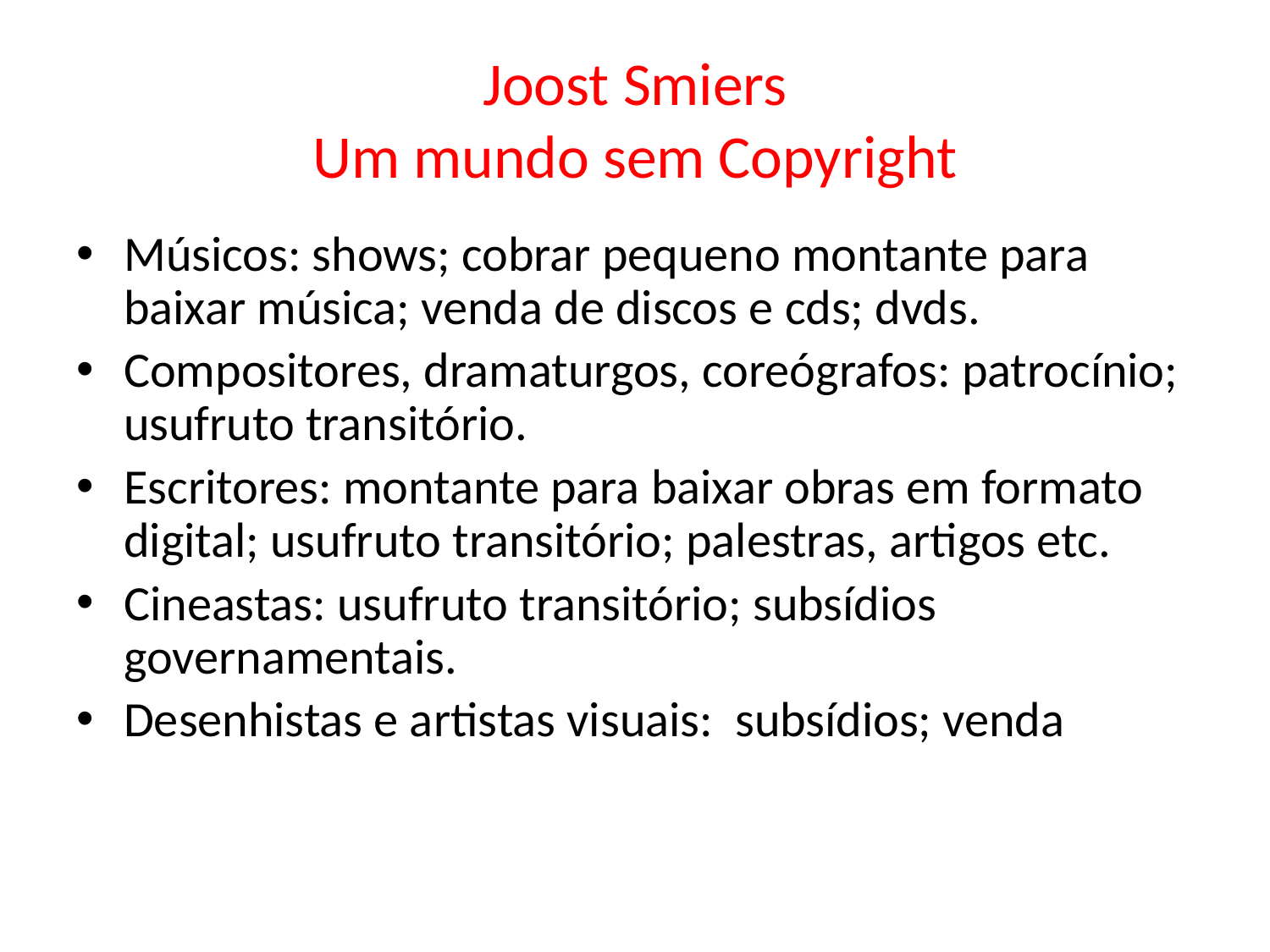

# Joost Smiers Um mundo sem Copyright
Músicos: shows; cobrar pequeno montante para baixar música; venda de discos e cds; dvds.
Compositores, dramaturgos, coreógrafos: patrocínio; usufruto transitório.
Escritores: montante para baixar obras em formato digital; usufruto transitório; palestras, artigos etc.
Cineastas: usufruto transitório; subsídios governamentais.
Desenhistas e artistas visuais:  subsídios; venda